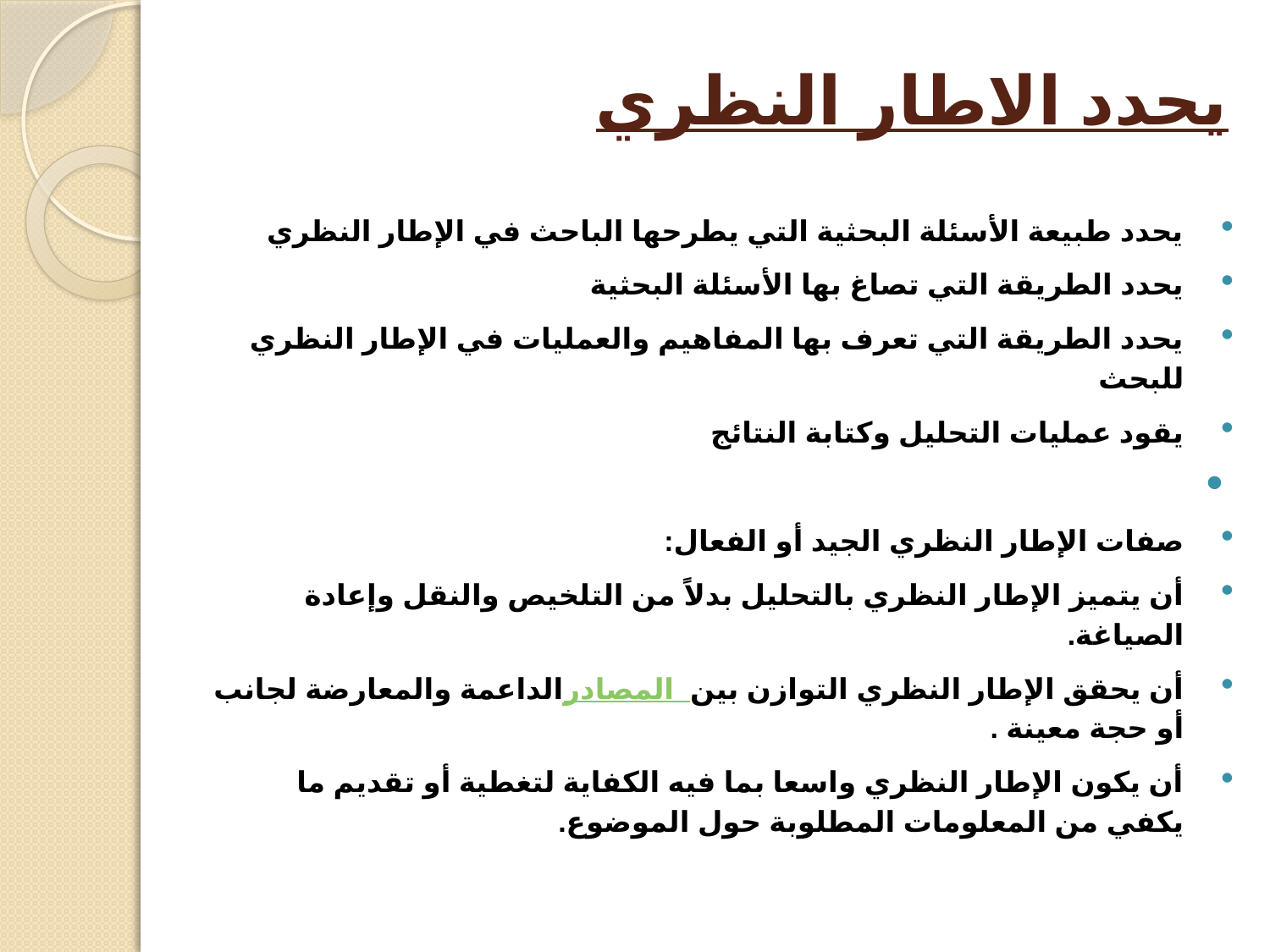

# يحدد الاطار النظري
يحدد طبيعة الأسئلة البحثية التي يطرحها الباحث في الإطار النظري
يحدد الطريقة التي تصاغ بها الأسئلة البحثية
يحدد الطريقة التي تعرف بها المفاهيم والعمليات في الإطار النظري للبحث
يقود عمليات التحليل وكتابة النتائج

صفات الإطار النظري الجيد أو الفعال:
أن يتميز الإطار النظري بالتحليل بدلاً من التلخيص والنقل وإعادة الصياغة.
أن یحقق الإطار النظري التوازن بین المصادر الداعمة والمعارضة لجانب أو حجة معینة .
أن يكون الإطار النظري واسعا بما فيه الكفاية لتغطية أو تقديم ما يكفي من المعلومات المطلوبة حول الموضوع.